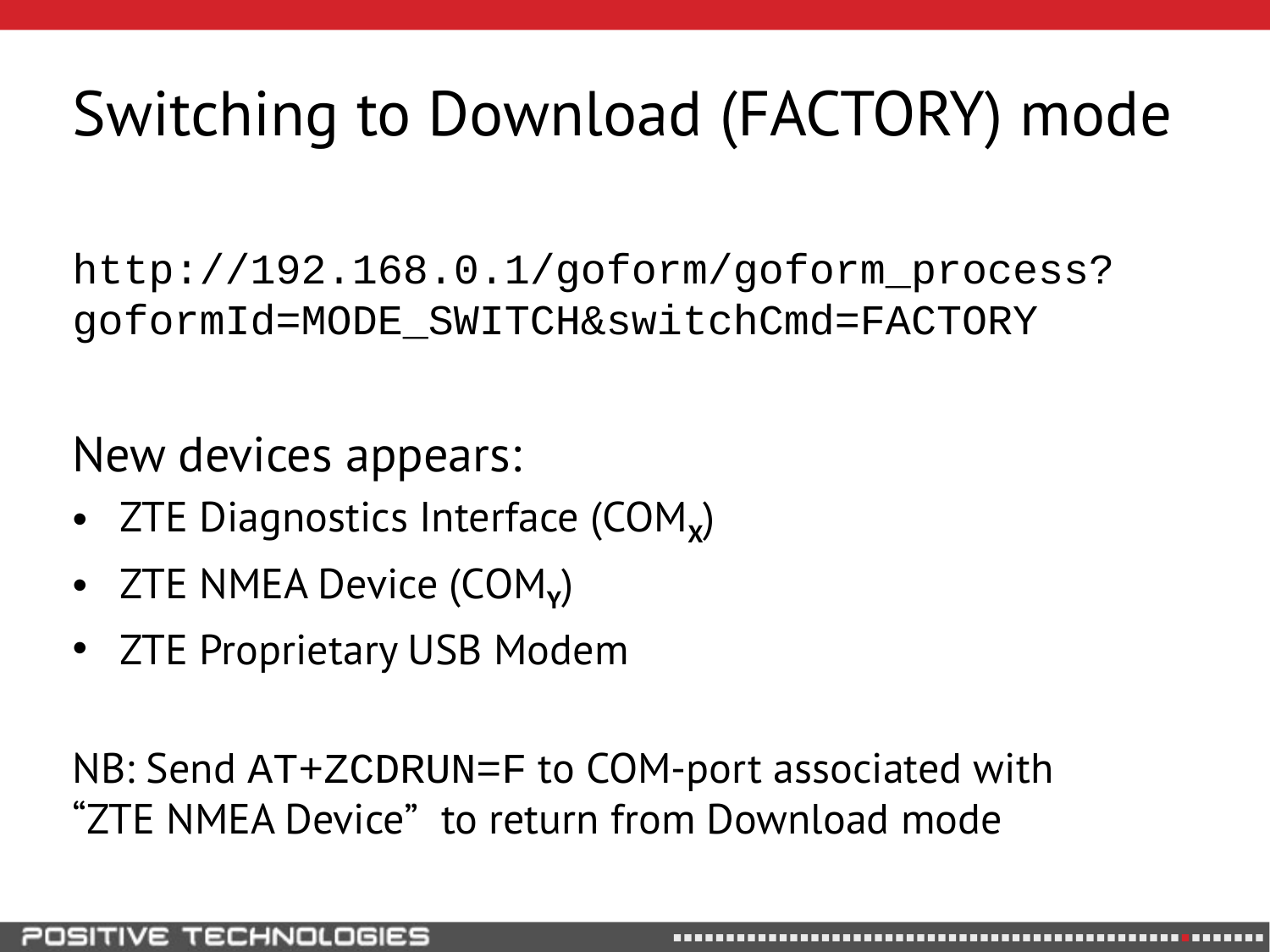

# Switching to Download (FACTORY) mode

http://192.168.0.1/goform/goform_process?
goformId=MODE_SWITCH&switchCmd=FACTORY

New devices appears:
ZTE Diagnostics Interface (COMX)
ZTE NMEA Device (COMY)
ZTE Proprietary USB Modem

NB: Send AT+ZCDRUN=F to COM-port associated with
“ZTE NMEA Device”  to return from Download mode